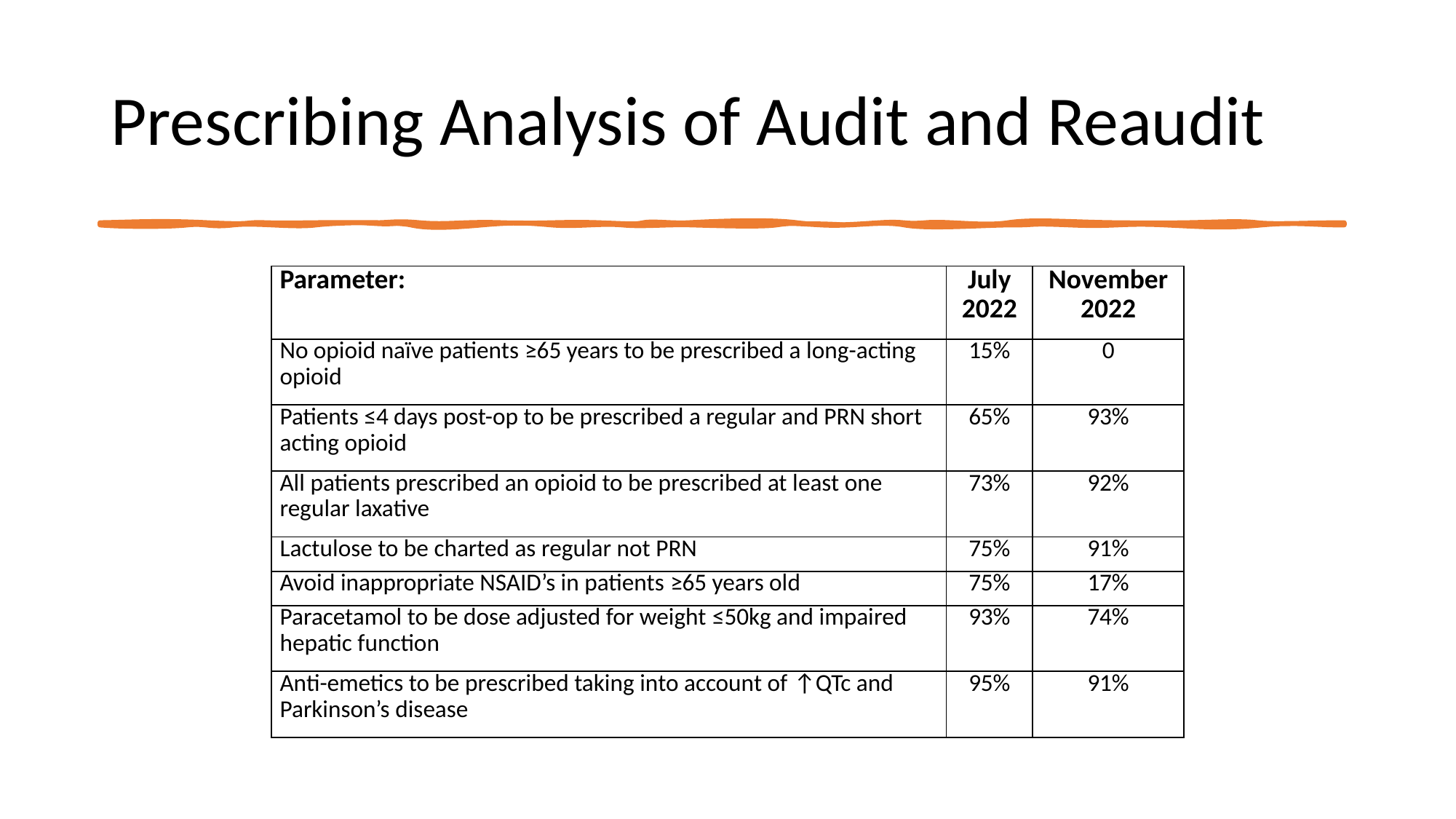

# Prescribing Analysis of Audit and Reaudit

| Parameter: | July 2022 | November 2022 |
| --- | --- | --- |
| No opioid naïve patients ≥65 years to be prescribed a long-acting opioid | 15% | 0 |
| Patients ≤4 days post-op to be prescribed a regular and PRN short acting opioid | 65% | 93% |
| All patients prescribed an opioid to be prescribed at least one regular laxative | 73% | 92% |
| Lactulose to be charted as regular not PRN | 75% | 91% |
| Avoid inappropriate NSAID’s in patients ≥65 years old | 75% | 17% |
| Paracetamol to be dose adjusted for weight ≤50kg and impaired hepatic function | 93% | 74% |
| Anti-emetics to be prescribed taking into account of ↑QTc and Parkinson’s disease | 95% | 91% |